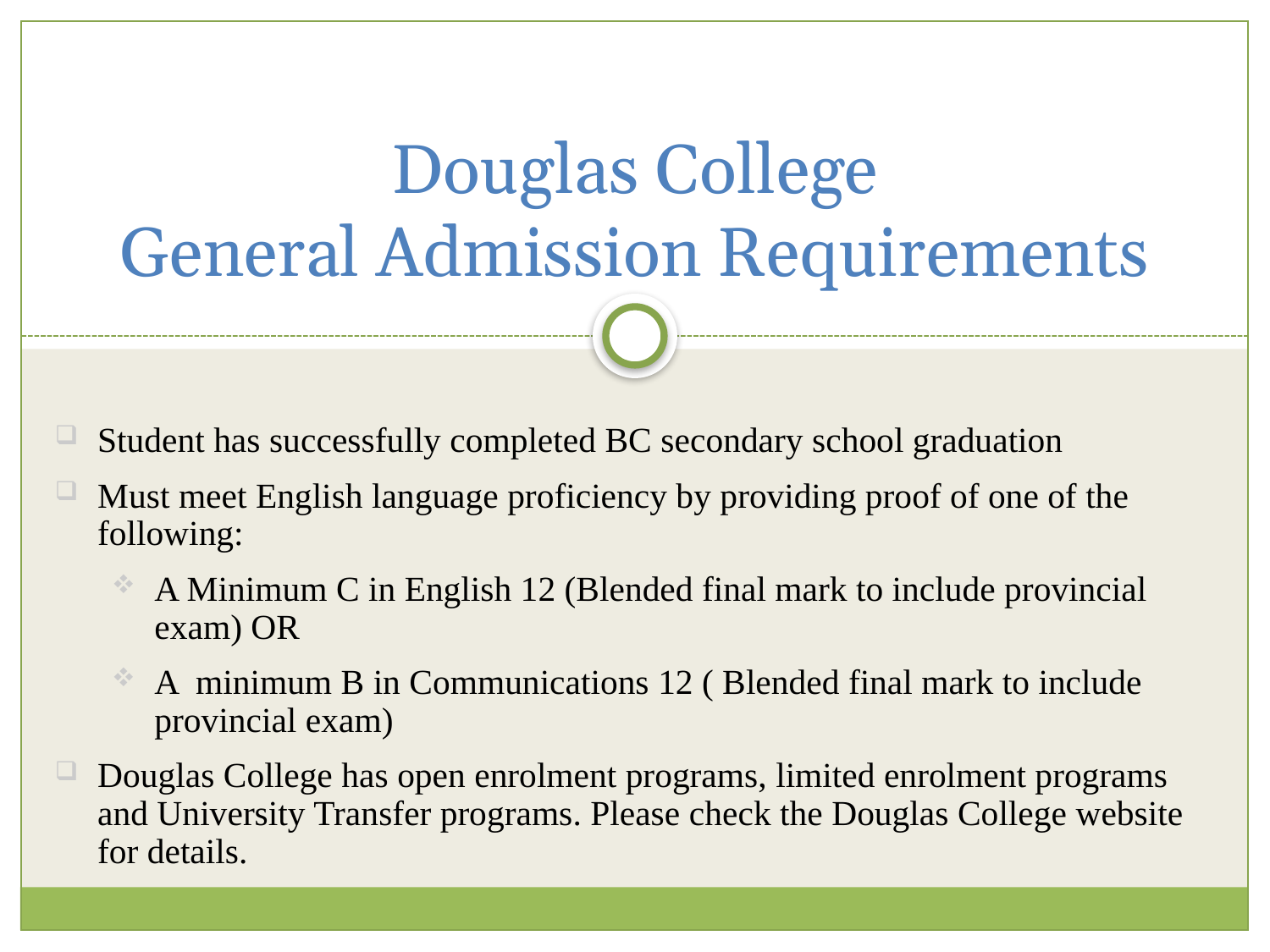

# Douglas College General Admission Requirements

Student has successfully completed BC secondary school graduation
Must meet English language proficiency by providing proof of one of the following:
A Minimum C in English 12 (Blended final mark to include provincial exam) OR
A  minimum B in Communications 12 ( Blended final mark to include provincial exam)
Douglas College has open enrolment programs, limited enrolment programs and University Transfer programs. Please check the Douglas College website for details.